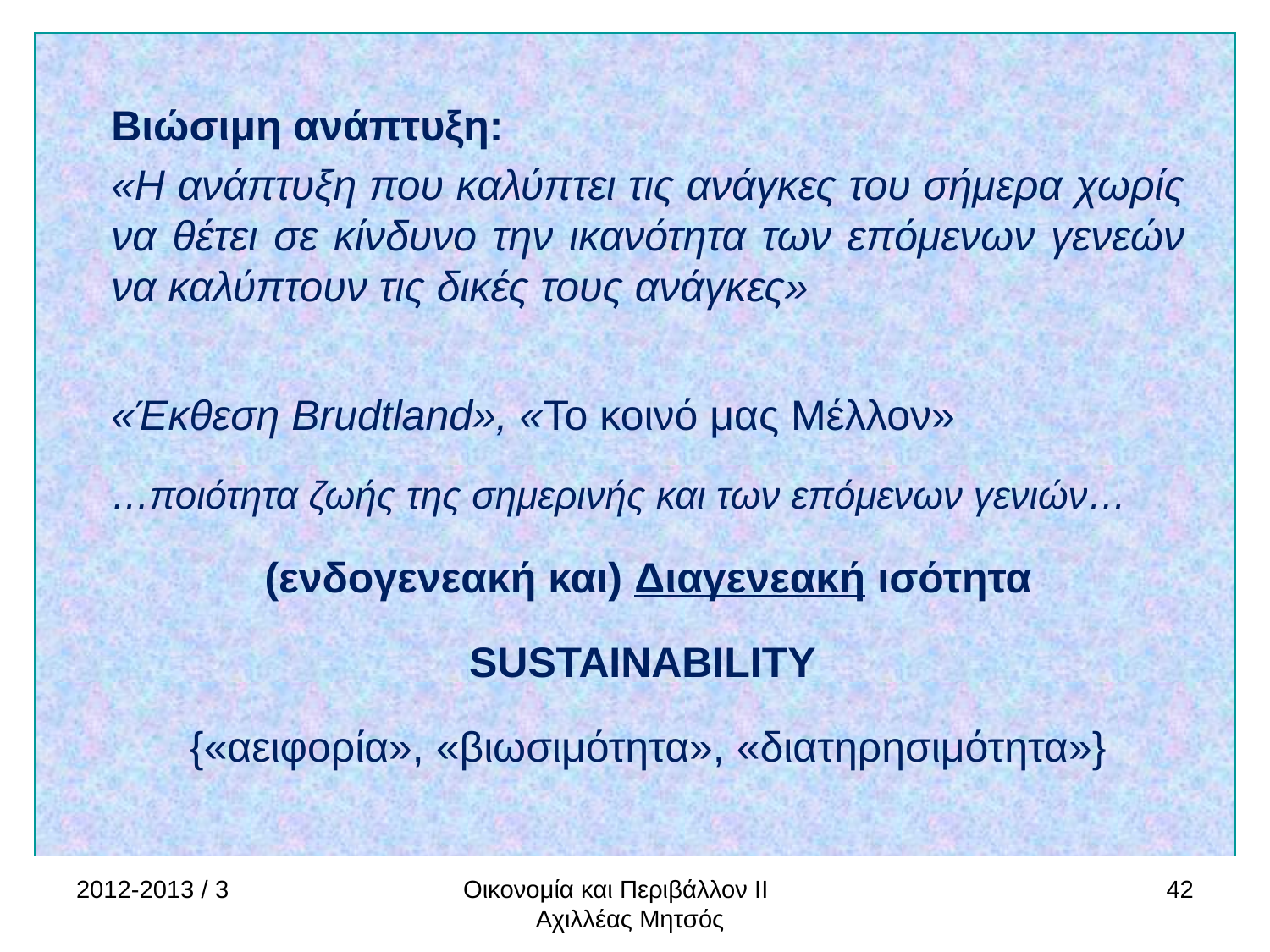

Βιώσιμη ανάπτυξη:
«Η ανάπτυξη που καλύπτει τις ανάγκες του σήμερα χωρίς να θέτει σε κίνδυνο την ικανότητα των επόμενων γενεών να καλύπτουν τις δικές τους ανάγκες»

«Έκθεση Brudtland», «Το κοινό μας Μέλλον»
…ποιότητα ζωής της σημερινής και των επόμενων γενιών…
(ενδογενεακή και) Διαγενεακή ισότητα
SUSTAINABILITY
{«αειφορία», «βιωσιμότητα», «διατηρησιμότητα»}

2012-2013 / 3
Οικονομία και Περιβάλλον ΙΙ     Αχιλλέας Μητσός
42